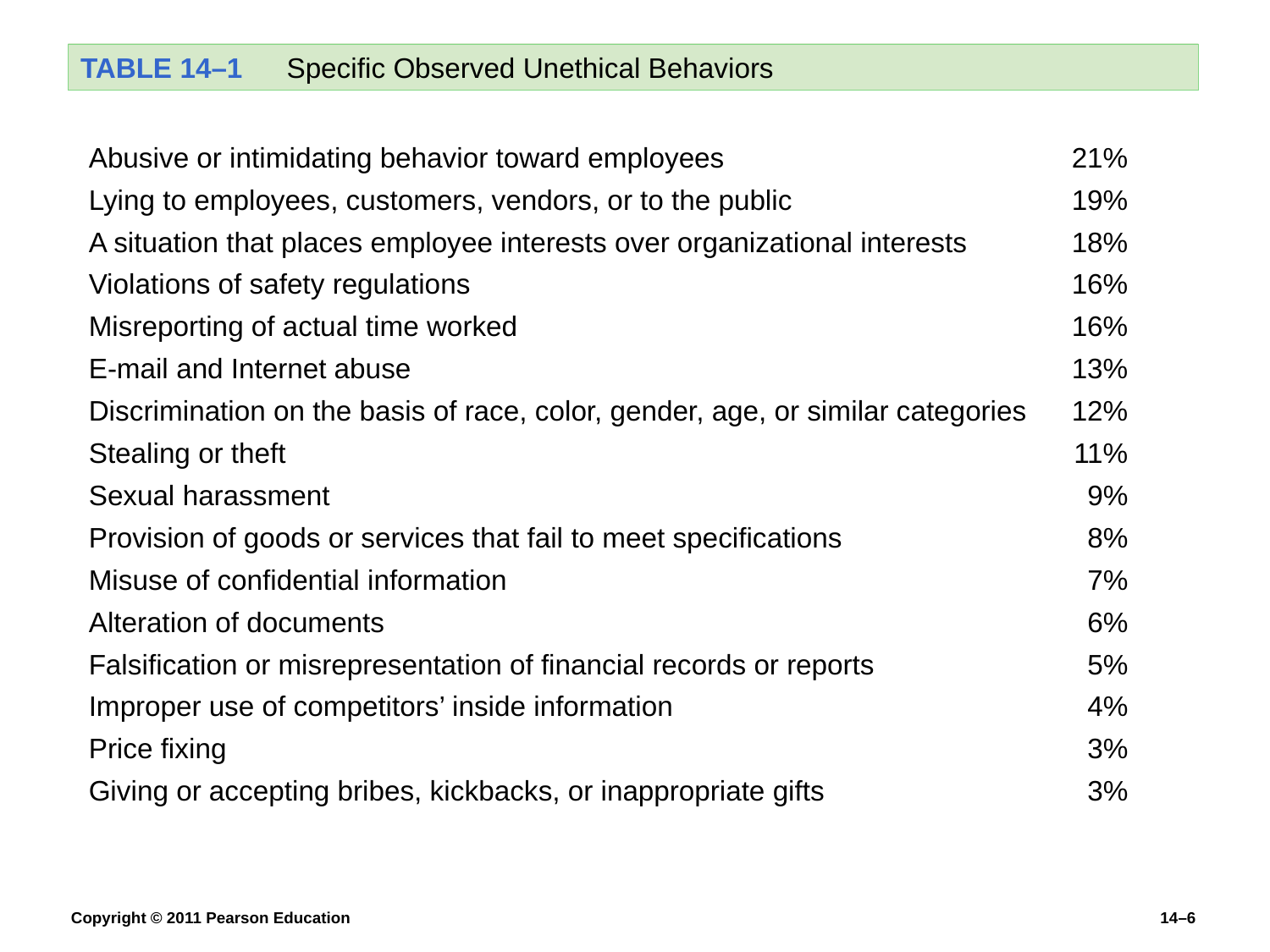

TABLE 14–1	Specific Observed Unethical Behaviors
Abusive or intimidating behavior toward employees 	21%
Lying to employees, customers, vendors, or to the public 	19%
A situation that places employee interests over organizational interests 	18%
Violations of safety regulations 	16%
Misreporting of actual time worked 	16%
E-mail and Internet abuse 	13%
Discrimination on the basis of race, color, gender, age, or similar categories 	12%
Stealing or theft 	11%
Sexual harassment 	9%
Provision of goods or services that fail to meet specifications 	8%
Misuse of confidential information 	7%
Alteration of documents 	6%
Falsification or misrepresentation of financial records or reports 	5%
Improper use of competitors’ inside information 	4%
Price fixing 	3%
Giving or accepting bribes, kickbacks, or inappropriate gifts 	3%
Copyright © 2011 Pearson Education
14–6